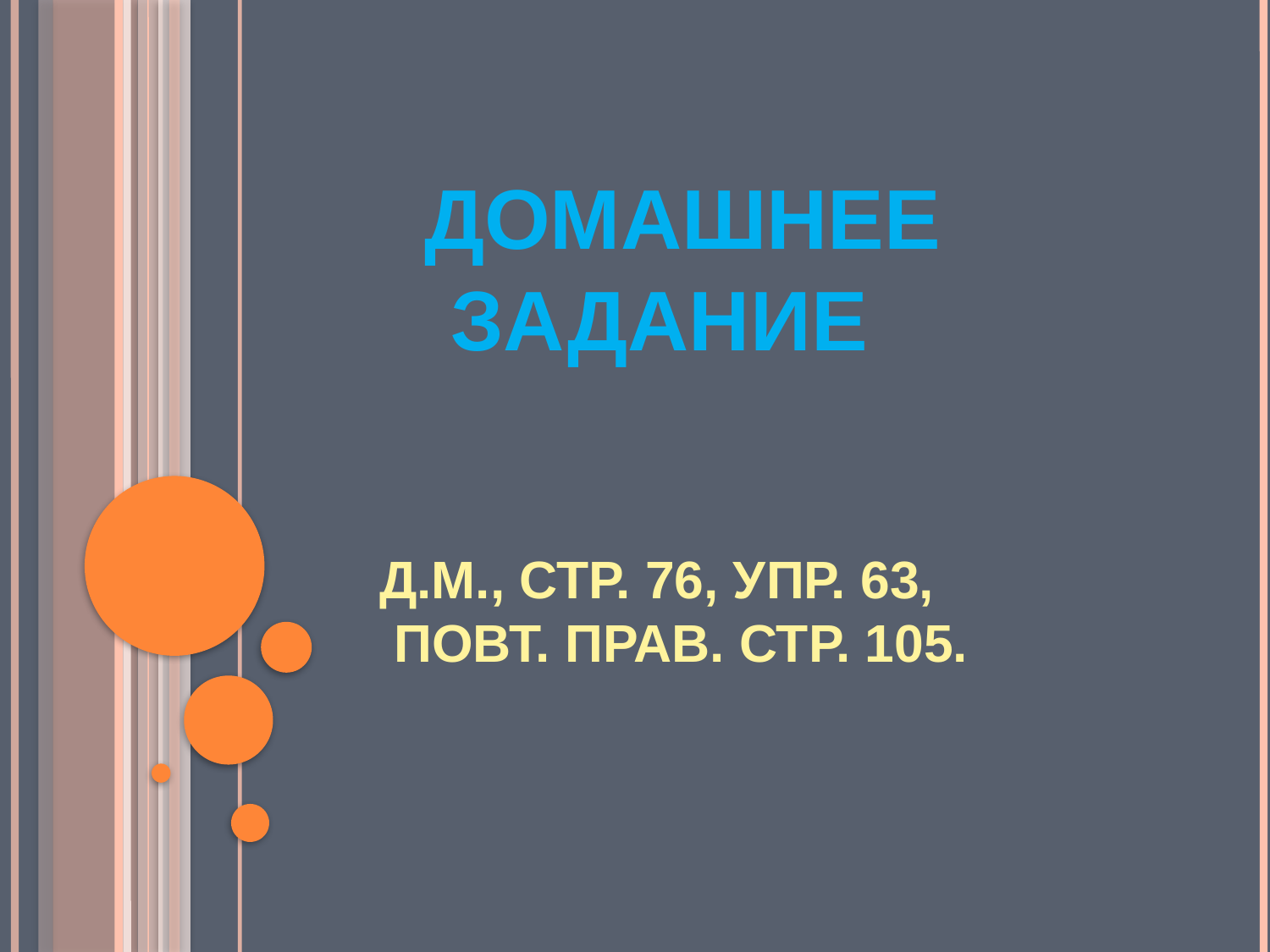

ДОМАШНЕЕ  ЗАДАНИЕ
# Д.М., стр. 76, упр. 63, повт. прав. стр. 105.